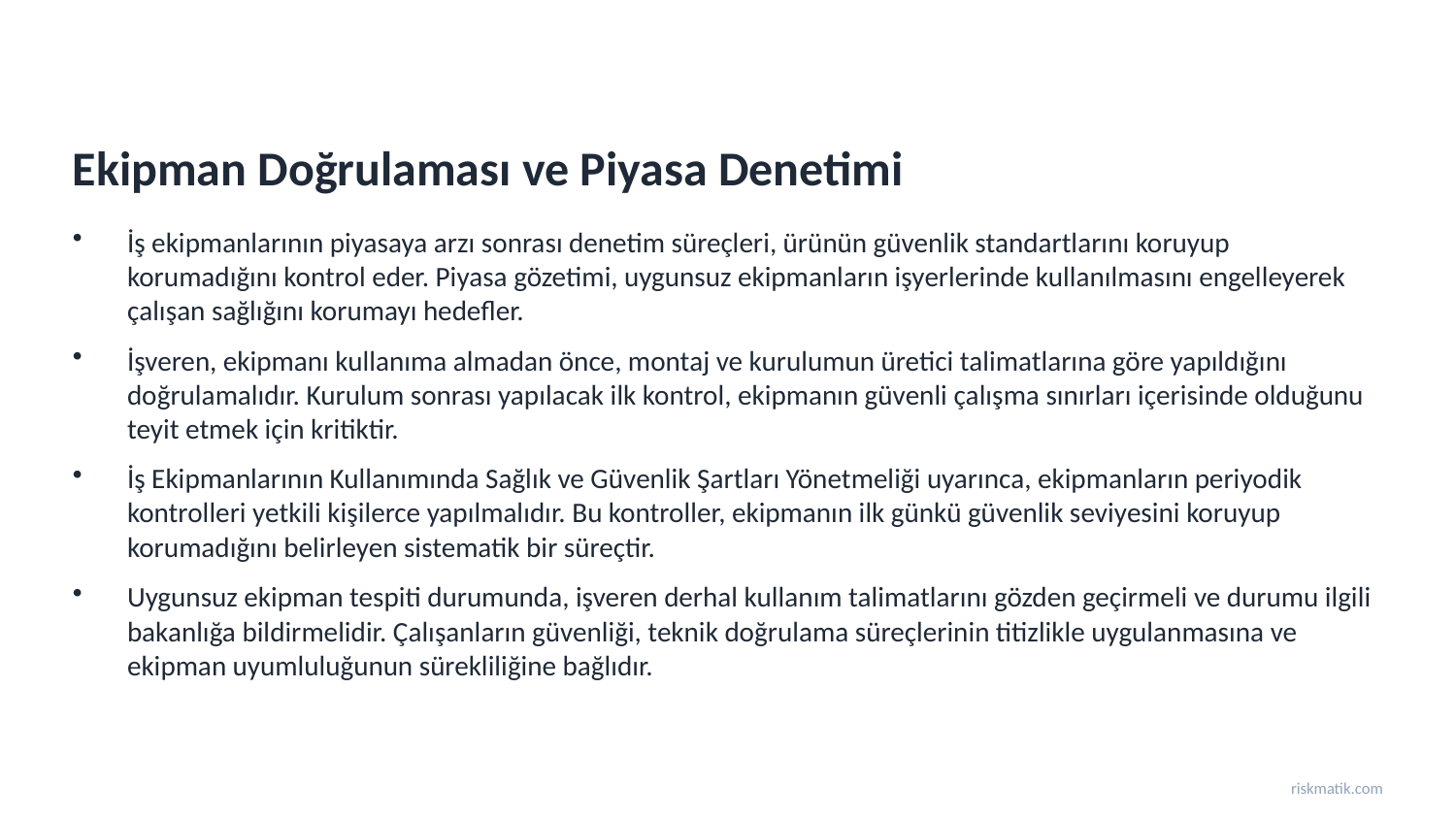

Ekipman Doğrulaması ve Piyasa Denetimi
İş ekipmanlarının piyasaya arzı sonrası denetim süreçleri, ürünün güvenlik standartlarını koruyup korumadığını kontrol eder. Piyasa gözetimi, uygunsuz ekipmanların işyerlerinde kullanılmasını engelleyerek çalışan sağlığını korumayı hedefler.
İşveren, ekipmanı kullanıma almadan önce, montaj ve kurulumun üretici talimatlarına göre yapıldığını doğrulamalıdır. Kurulum sonrası yapılacak ilk kontrol, ekipmanın güvenli çalışma sınırları içerisinde olduğunu teyit etmek için kritiktir.
İş Ekipmanlarının Kullanımında Sağlık ve Güvenlik Şartları Yönetmeliği uyarınca, ekipmanların periyodik kontrolleri yetkili kişilerce yapılmalıdır. Bu kontroller, ekipmanın ilk günkü güvenlik seviyesini koruyup korumadığını belirleyen sistematik bir süreçtir.
Uygunsuz ekipman tespiti durumunda, işveren derhal kullanım talimatlarını gözden geçirmeli ve durumu ilgili bakanlığa bildirmelidir. Çalışanların güvenliği, teknik doğrulama süreçlerinin titizlikle uygulanmasına ve ekipman uyumluluğunun sürekliliğine bağlıdır.
riskmatik.com